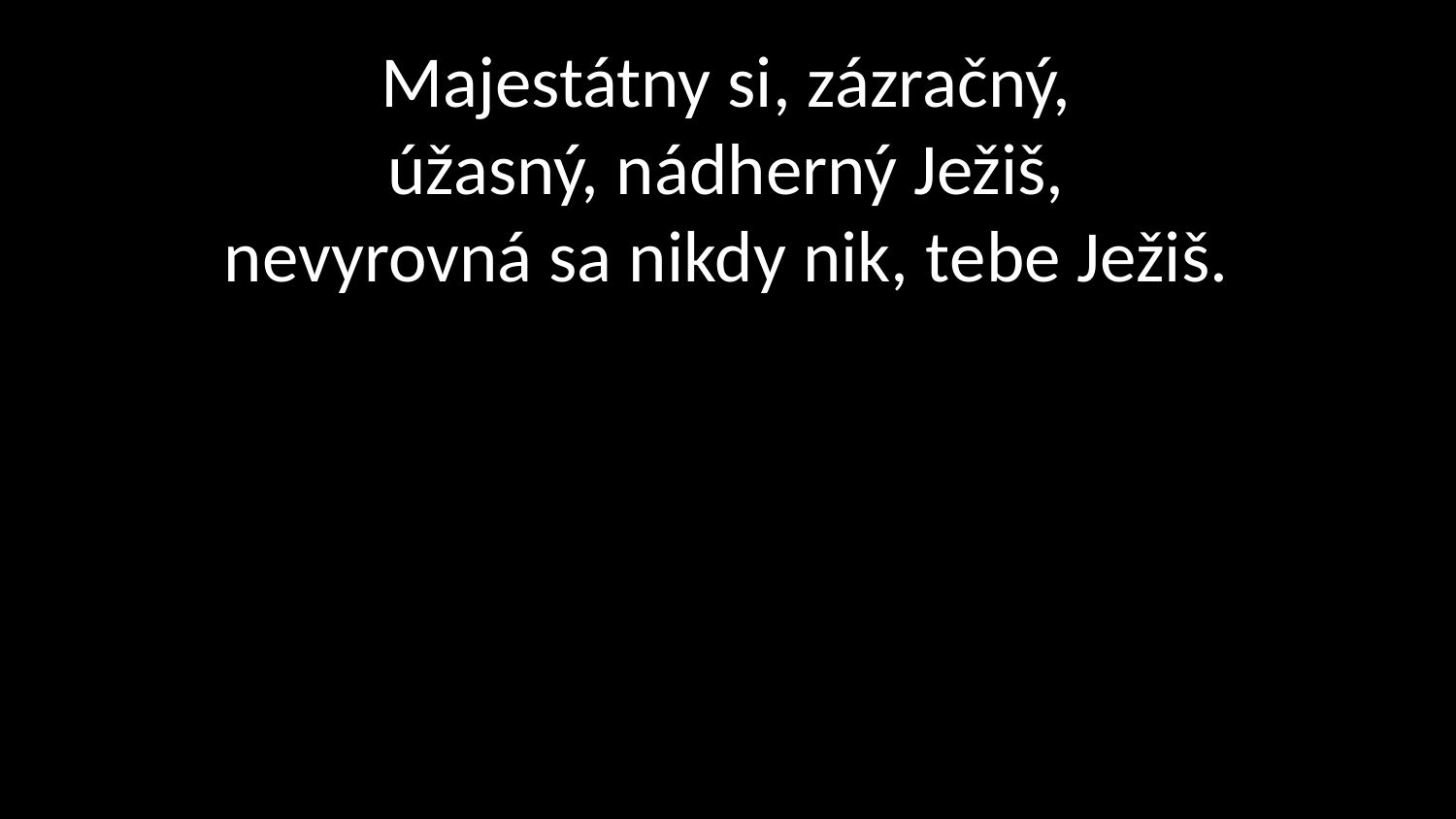

# Majestátny si, zázračný, úžasný, nádherný Ježiš, nevyrovná sa nikdy nik, tebe Ježiš.